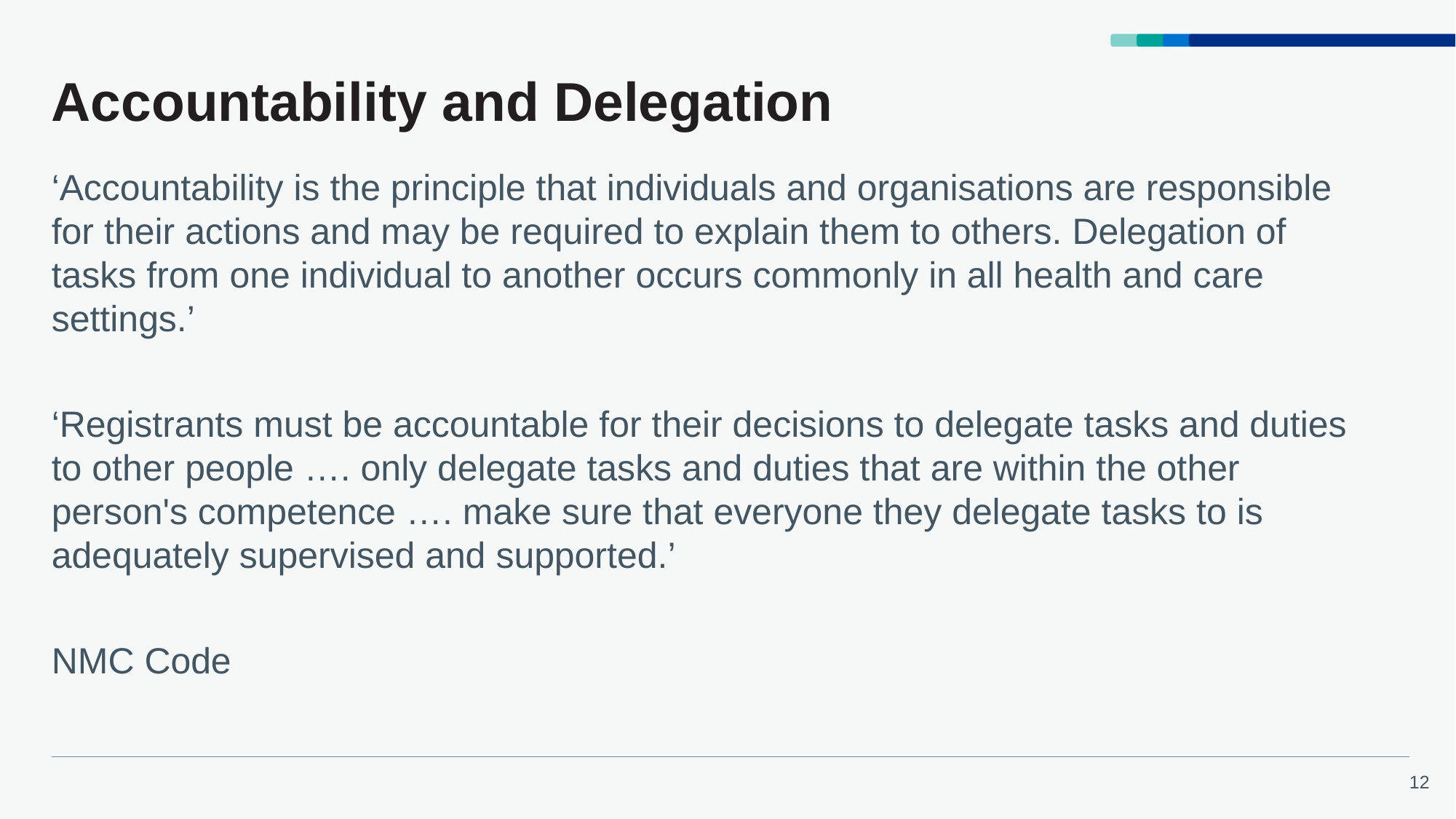

# Accountability and Delegation
‘Accountability is the principle that individuals and organisations are responsible for their actions and may be required to explain them to others. Delegation of tasks from one individual to another occurs commonly in all health and care settings.’

‘Registrants must be accountable for their decisions to delegate tasks and duties to other people …. only delegate tasks and duties that are within the other person's competence …. make sure that everyone they delegate tasks to is adequately supervised and supported.’

NMC Code